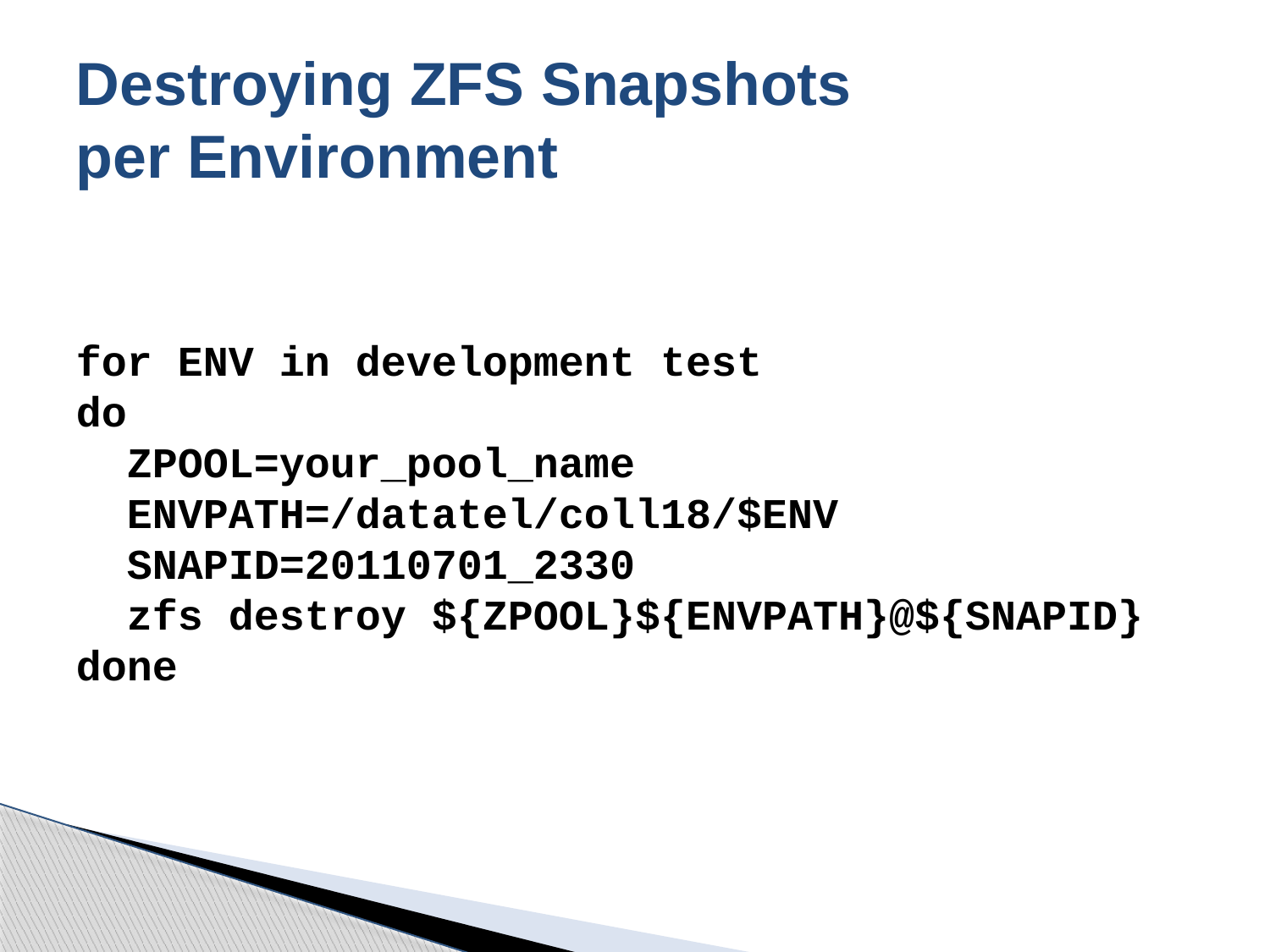

# Destroying ZFS Snapshots per Environment
for ENV in development test
do
  ZPOOL=your_pool_name
  ENVPATH=/datatel/coll18/$ENV
  SNAPID=20110701_2330
  zfs destroy ${ZPOOL}${ENVPATH}@${SNAPID}
done